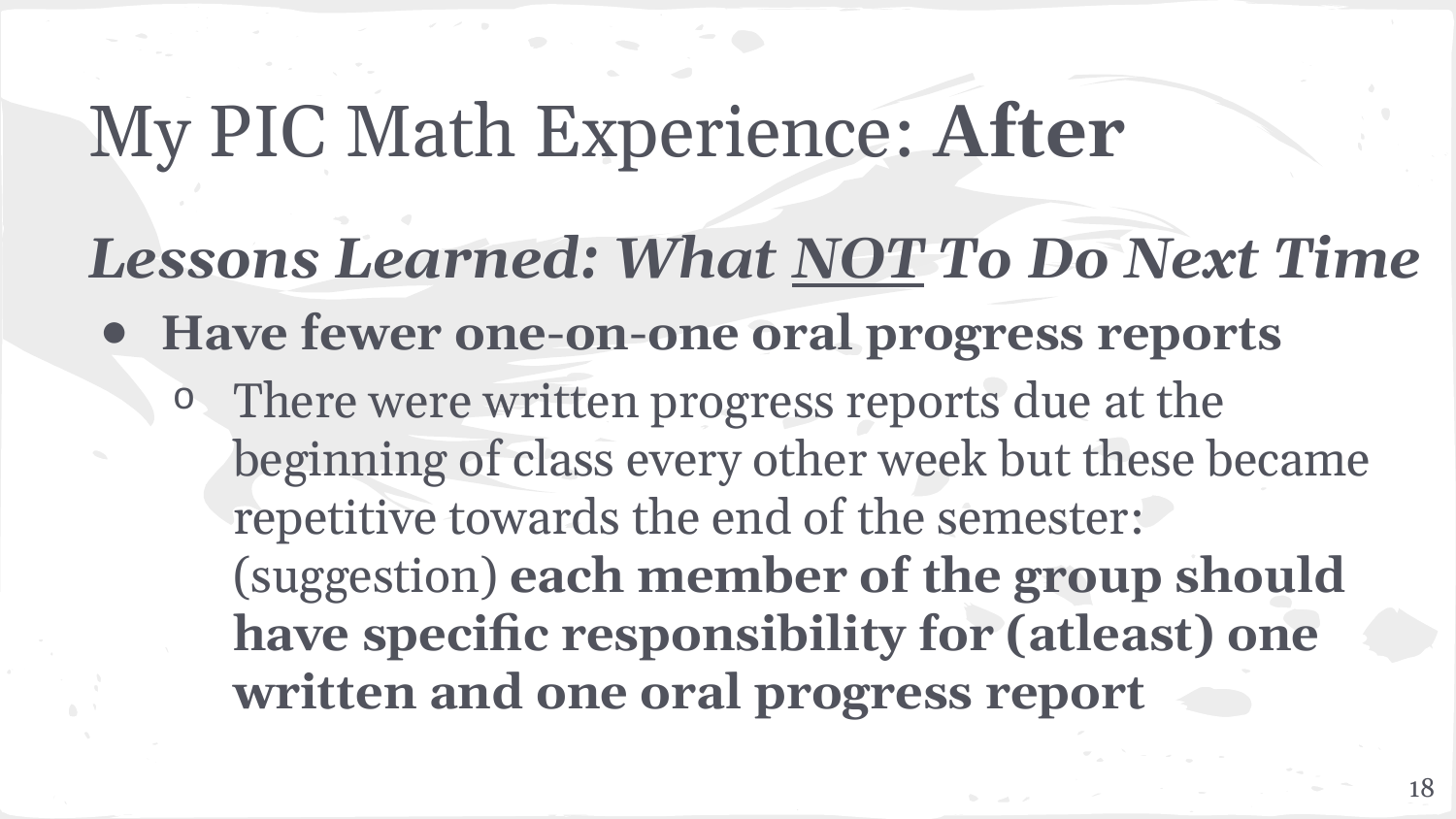

# My PIC Math Experience: After
Lessons Learned: What NOT To Do Next Time
Have fewer one-on-one oral progress reports
There were written progress reports due at the beginning of class every other week but these became repetitive towards the end of the semester:
(suggestion) each member of the group should have specific responsibility for (atleast) one written and one oral progress report

18